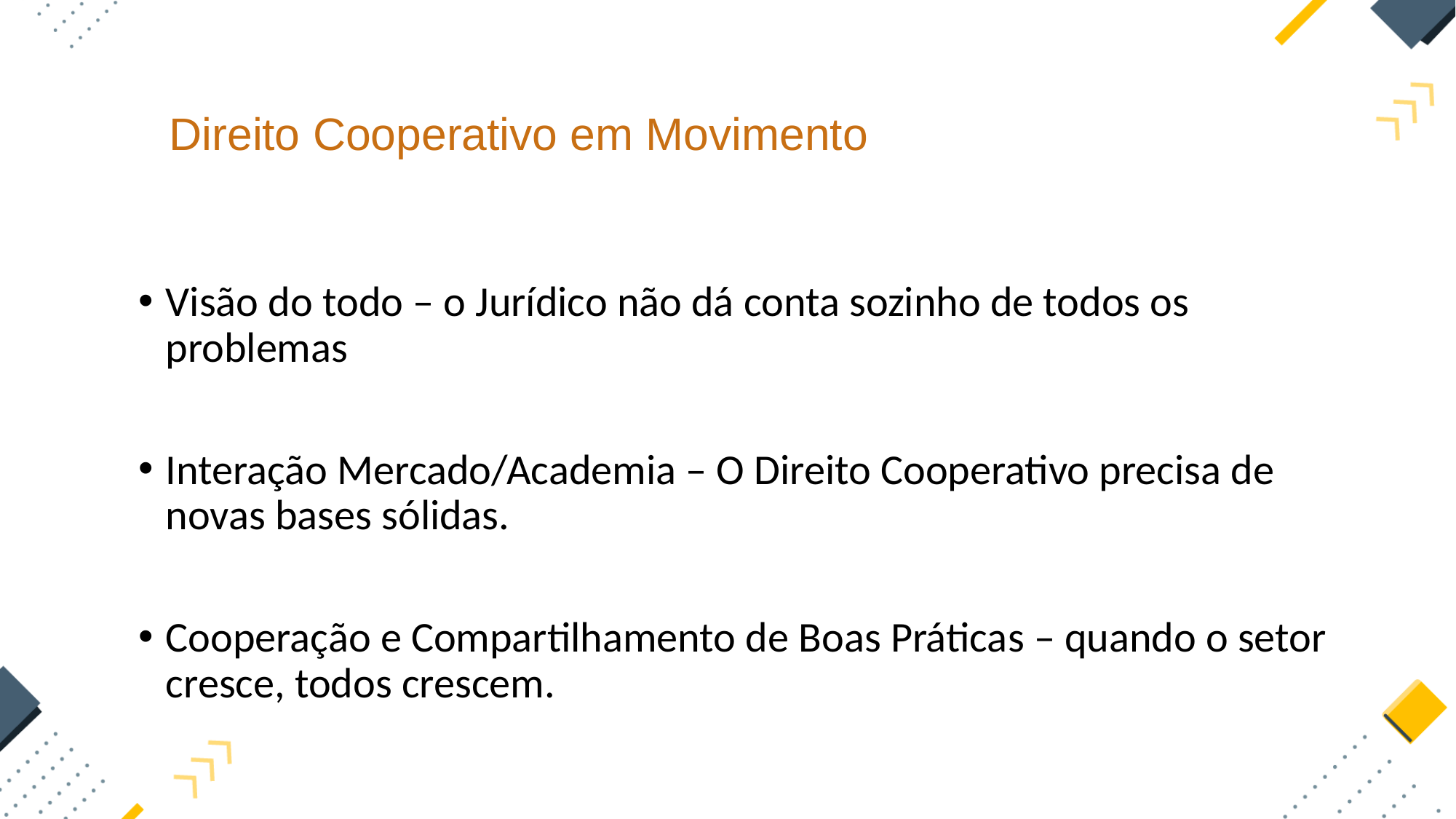

Direito Cooperativo em Movimento

Visão do todo – o Jurídico não dá conta sozinho de todos os problemas

Interação Mercado/Academia – O Direito Cooperativo precisa de novas bases sólidas.

Cooperação e Compartilhamento de Boas Práticas – quando o setor cresce, todos crescem.